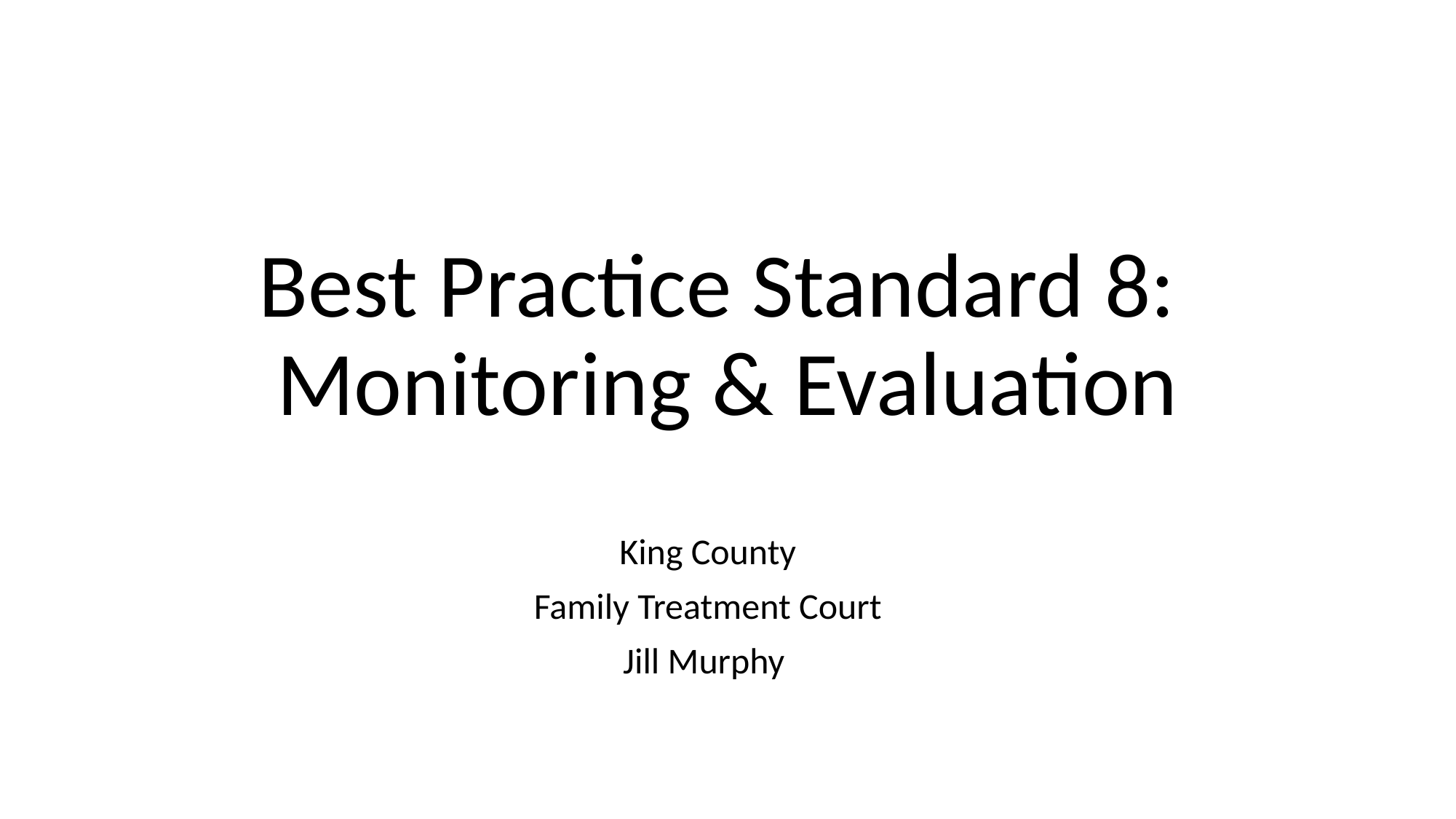

# Best Practice Standard 8: Monitoring & Evaluation
King County
Family Treatment Court
Jill Murphy